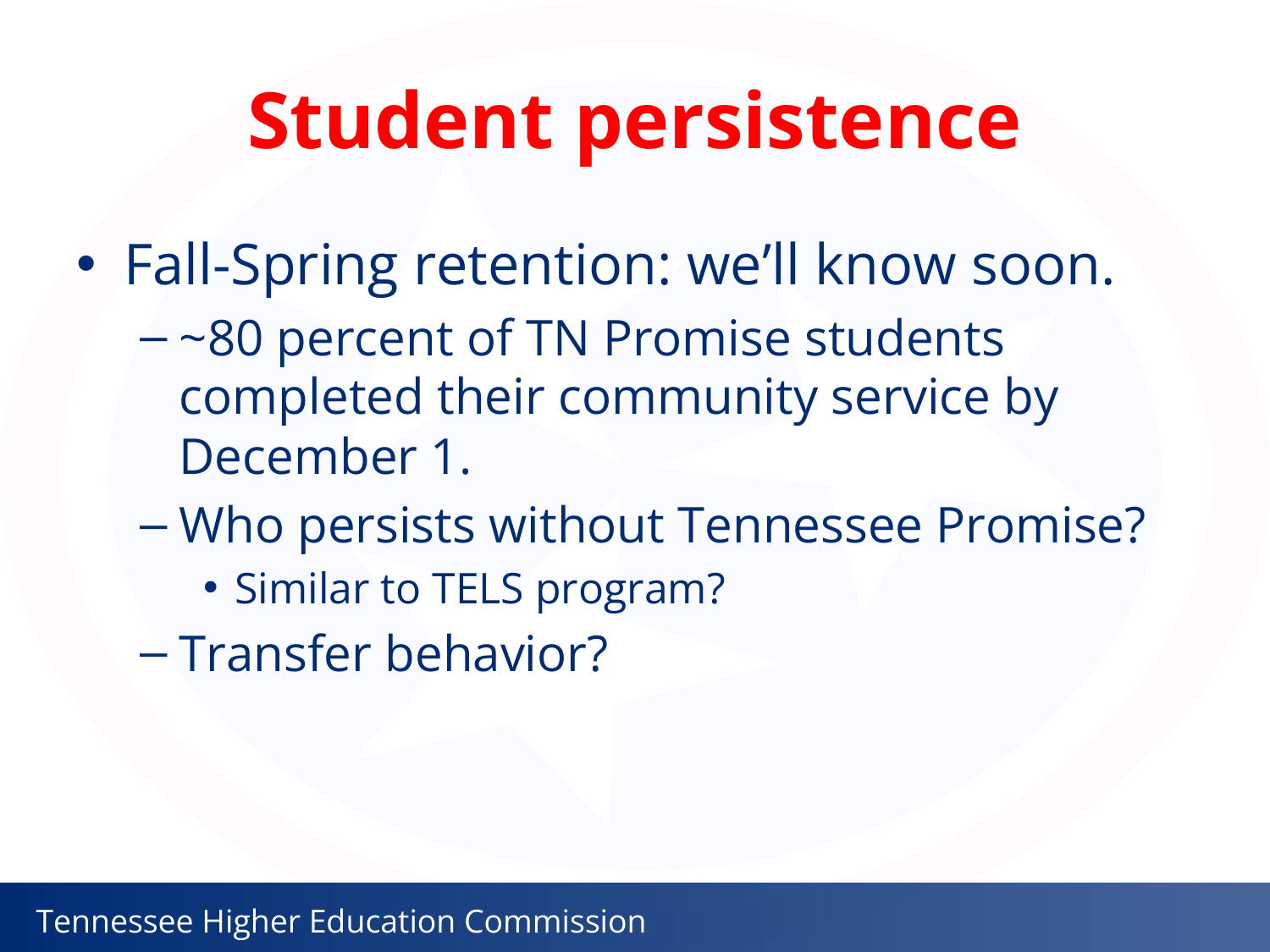

# Student persistence
Fall-Spring retention: we’ll know soon.
~80 percent of TN Promise students completed their community service by December 1.
Who persists without Tennessee Promise?
Similar to TELS program?
Transfer behavior?